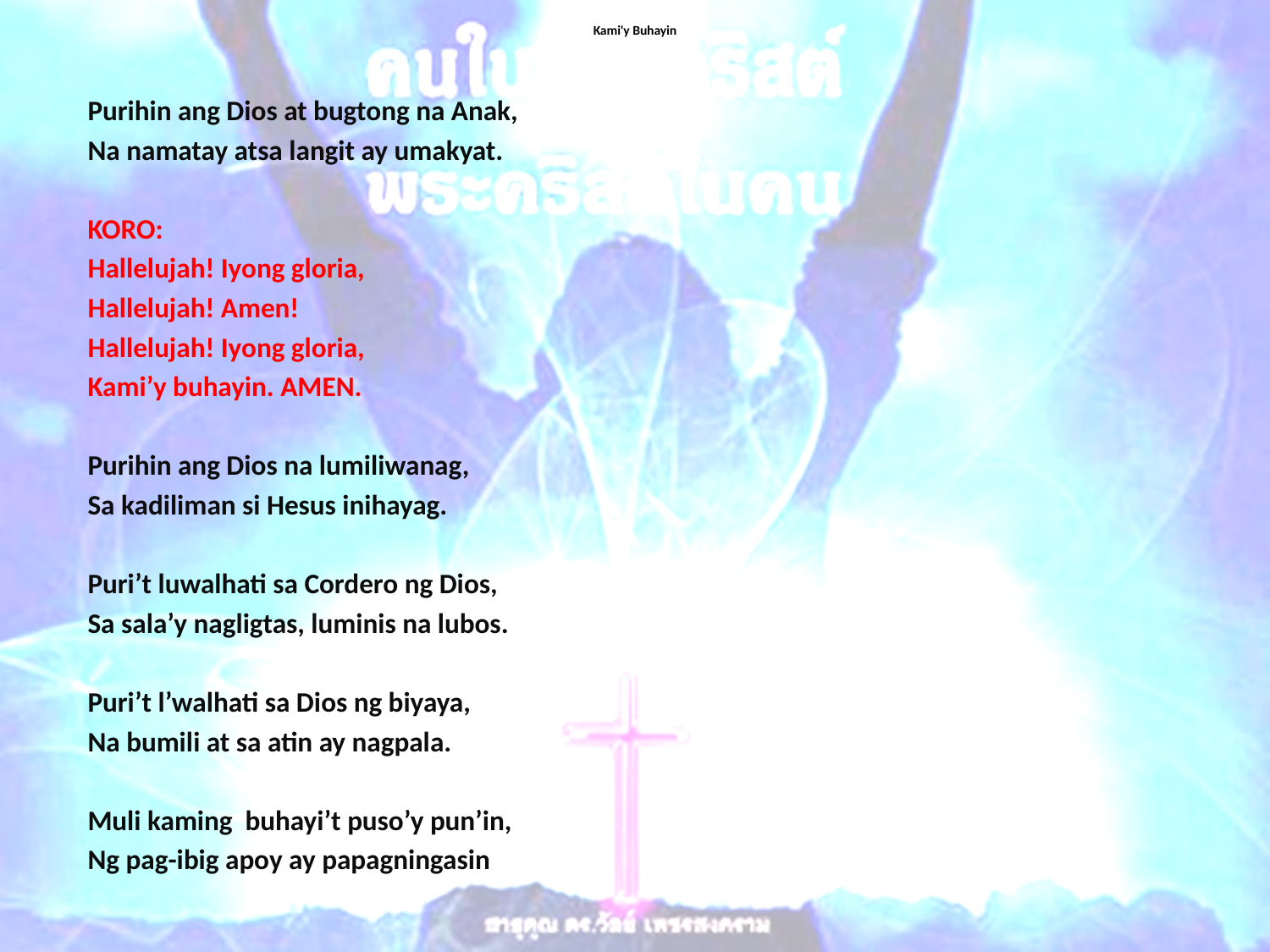

# Kami'y Buhayin
Purihin ang Dios at bugtong na Anak,
Na namatay atsa langit ay umakyat.

KORO:
Hallelujah! Iyong gloria,
Hallelujah! Amen!
Hallelujah! Iyong gloria,
Kami’y buhayin. AMEN.

Purihin ang Dios na lumiliwanag,
Sa kadiliman si Hesus inihayag.

Puri’t luwalhati sa Cordero ng Dios,
Sa sala’y nagligtas, luminis na lubos.

Puri’t l’walhati sa Dios ng biyaya,
Na bumili at sa atin ay nagpala.

Muli kaming  buhayi’t puso’y pun’in,
Ng pag-ibig apoy ay papagningasin